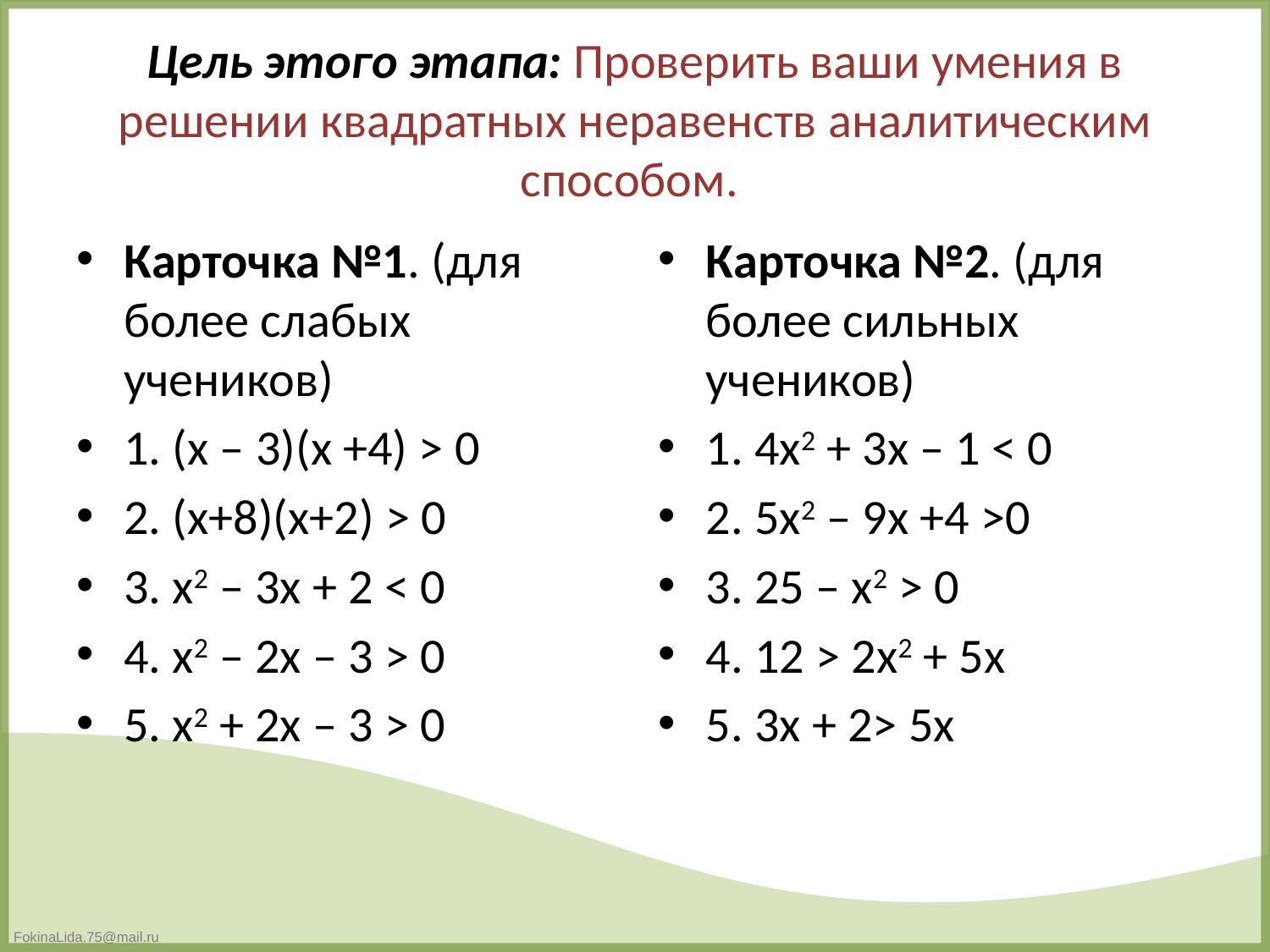

# Цель этого этапа: Проверить ваши умения в решении квадратных неравенств аналитическим способом.
Карточка №1. (для более слабых учеников)
1. (x – 3)(x +4) > 0
2. (x+8)(x+2) > 0
3. x2 – 3x + 2 < 0
4. x2 – 2x – 3 > 0
5. x2 + 2x – 3 > 0

Карточка №2. (для более сильных учеников)
1. 4х2 + 3x – 1 < 0
2. 5x2 – 9x +4 >0
3. 25 – x2 > 0
4. 12 > 2x2 + 5x
5. 3x + 2> 5x